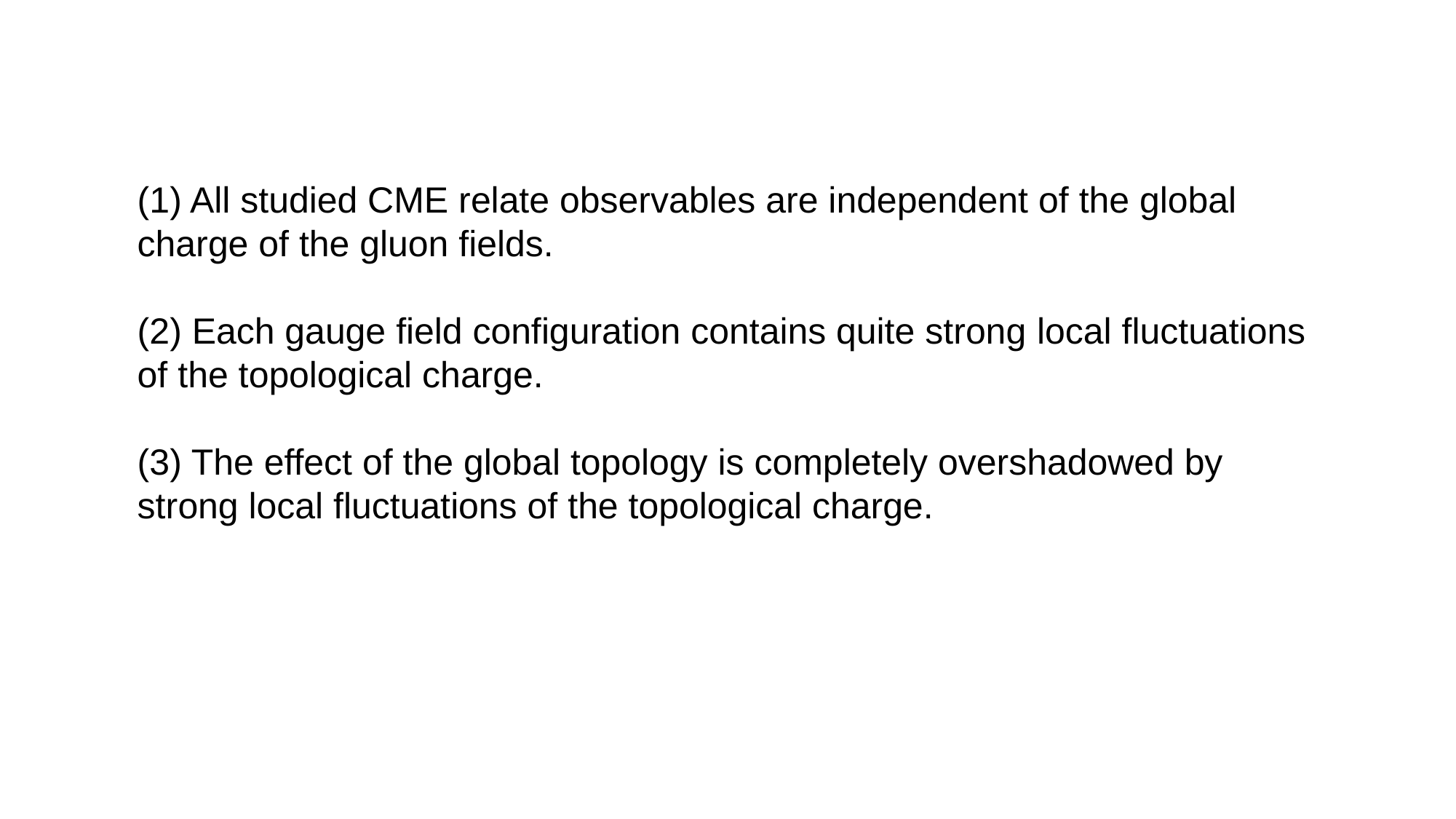

(1) All studied CME relate observables are independent of the global charge of the gluon fields.

(2) Each gauge field configuration contains quite strong local fluctuations of the topological charge.

(3) The effect of the global topology is completely overshadowed by strong local fluctuations of the topological charge.